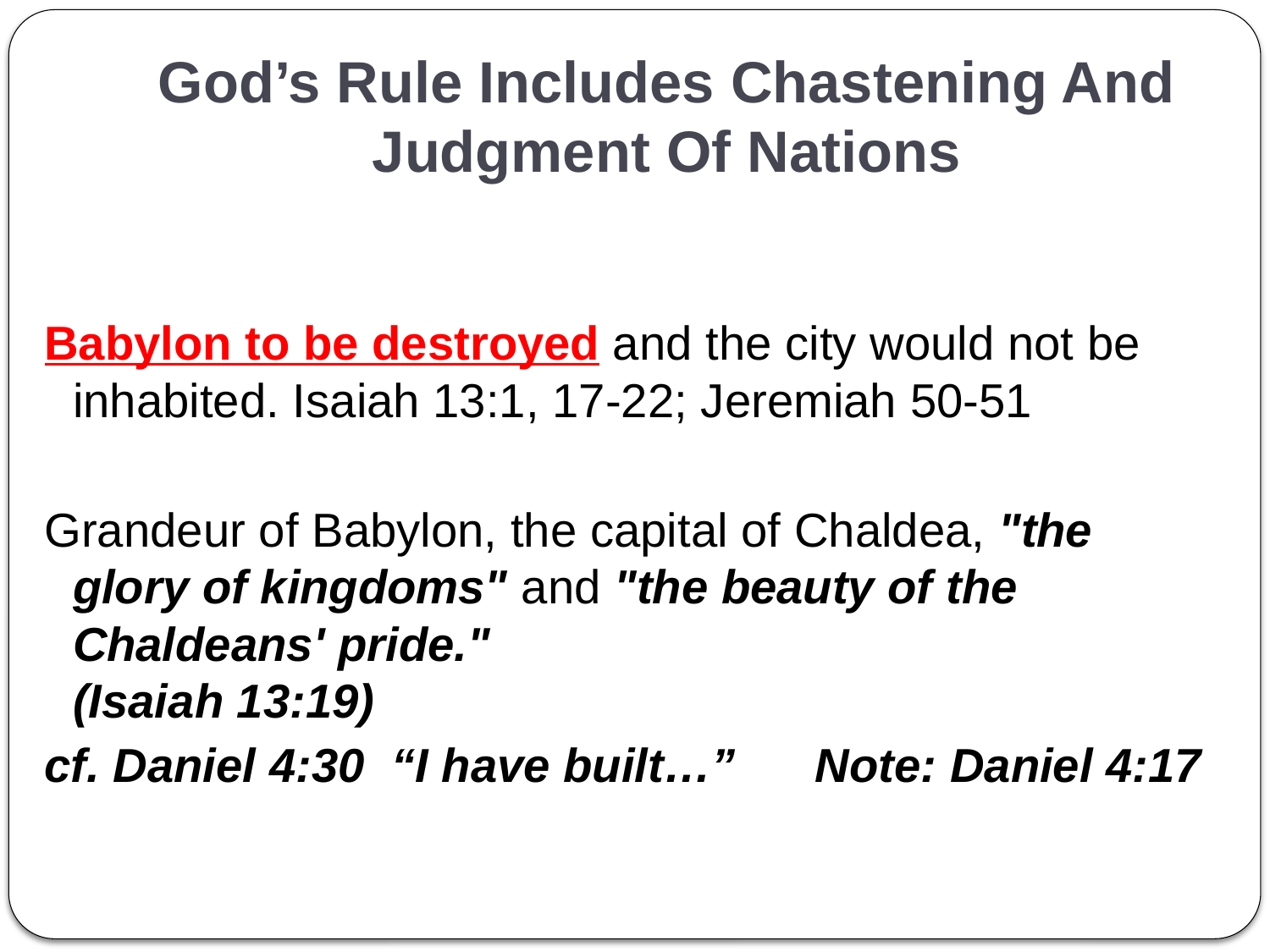

# God’s Rule Includes Chastening And Judgment Of Nations
Babylon to be destroyed and the city would not be inhabited. Isaiah 13:1, 17-22; Jeremiah 50-51

Grandeur of Babylon, the capital of Chaldea, "the glory of kingdoms" and "the beauty of the Chaldeans' pride."
(Isaiah 13:19)
cf. Daniel 4:30  “I have built…”      Note: Daniel 4:17